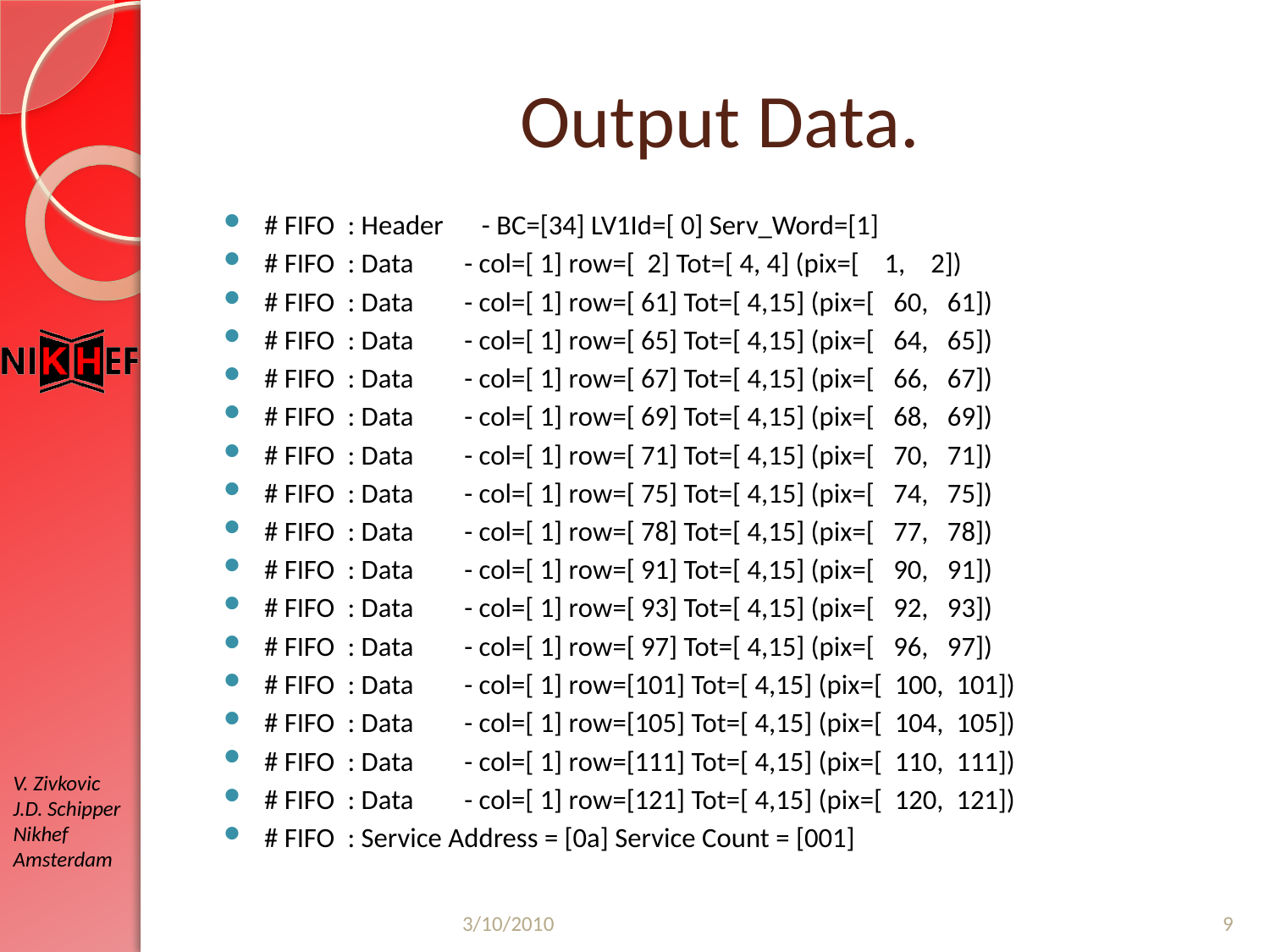

# Output Data.
# FIFO  : Header      - BC=[34] LV1Id=[ 0] Serv_Word=[1]
# FIFO  : Data        - col=[ 1] row=[  2] Tot=[ 4, 4] (pix=[    1,    2])
# FIFO  : Data        - col=[ 1] row=[ 61] Tot=[ 4,15] (pix=[   60,   61])
# FIFO  : Data        - col=[ 1] row=[ 65] Tot=[ 4,15] (pix=[   64,   65])
# FIFO  : Data        - col=[ 1] row=[ 67] Tot=[ 4,15] (pix=[   66,   67])
# FIFO  : Data        - col=[ 1] row=[ 69] Tot=[ 4,15] (pix=[   68,   69])
# FIFO  : Data        - col=[ 1] row=[ 71] Tot=[ 4,15] (pix=[   70,   71])
# FIFO  : Data        - col=[ 1] row=[ 75] Tot=[ 4,15] (pix=[   74,   75])
# FIFO  : Data        - col=[ 1] row=[ 78] Tot=[ 4,15] (pix=[   77,   78])
# FIFO  : Data        - col=[ 1] row=[ 91] Tot=[ 4,15] (pix=[   90,   91])
# FIFO  : Data        - col=[ 1] row=[ 93] Tot=[ 4,15] (pix=[   92,   93])
# FIFO  : Data        - col=[ 1] row=[ 97] Tot=[ 4,15] (pix=[   96,   97])
# FIFO  : Data        - col=[ 1] row=[101] Tot=[ 4,15] (pix=[  100,  101])
# FIFO  : Data        - col=[ 1] row=[105] Tot=[ 4,15] (pix=[  104,  105])
# FIFO  : Data        - col=[ 1] row=[111] Tot=[ 4,15] (pix=[  110,  111])
# FIFO  : Data        - col=[ 1] row=[121] Tot=[ 4,15] (pix=[  120,  121])
# FIFO  : Service Address = [0a] Service Count = [001]
3/10/2010
9